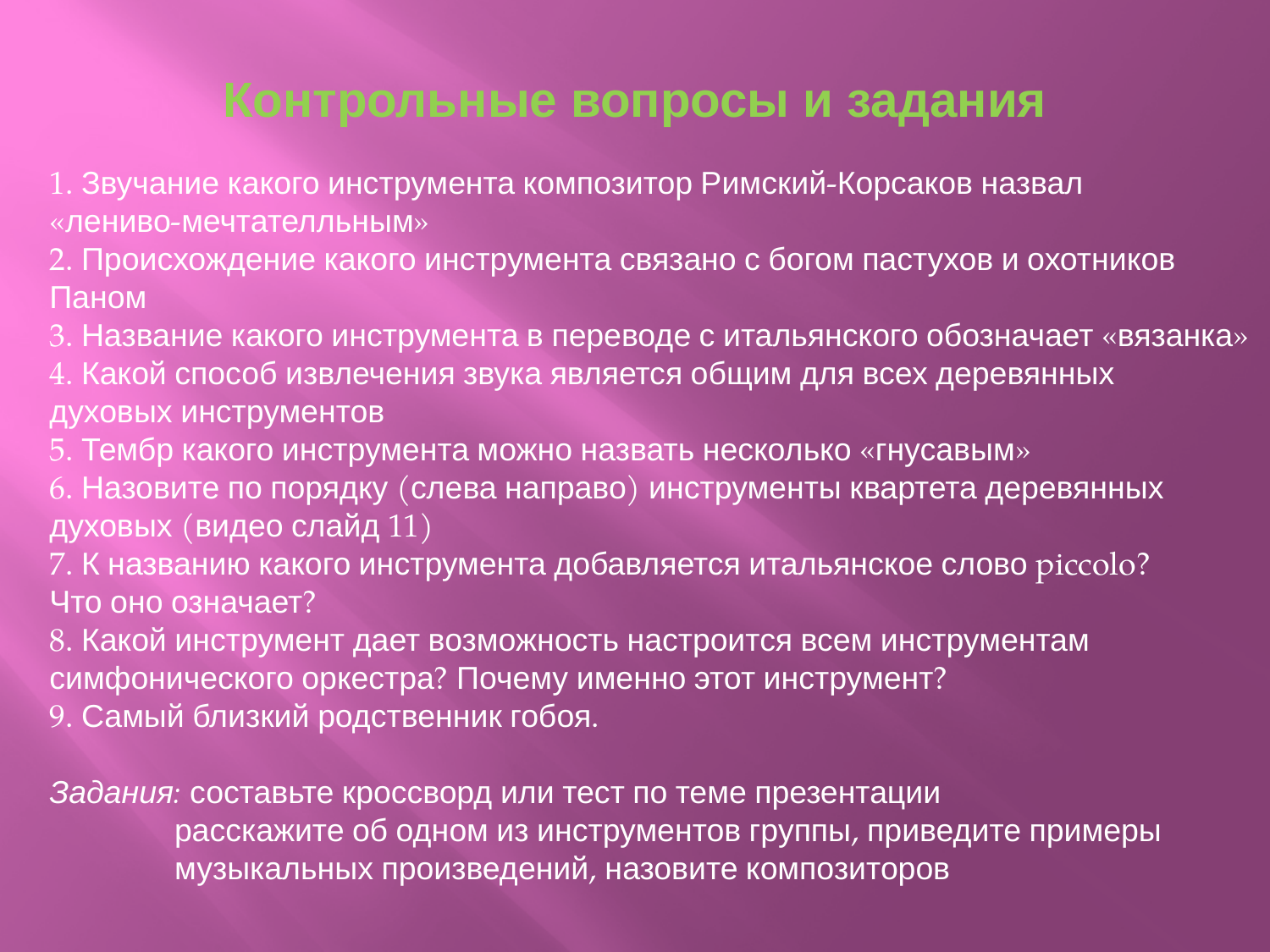

# Контрольные вопросы и задания
1. Звучание какого инструмента композитор Римский-Корсаков назвал
«лениво-мечтателльным»
2. Происхождение какого инструмента связано с богом пастухов и охотников
Паном
3. Название какого инструмента в переводе с итальянского обозначает «вязанка»
4. Какой способ извлечения звука является общим для всех деревянных
духовых инструментов
5. Тембр какого инструмента можно назвать несколько «гнусавым»
6. Назовите по порядку (слева направо) инструменты квартета деревянных
духовых (видео слайд 11)
7. К названию какого инструмента добавляется итальянское слово piccolo?
Что оно означает?
8. Какой инструмент дает возможность настроится всем инструментам
симфонического оркестра? Почему именно этот инструмент?
9. Самый близкий родственник гобоя.

Задания: составьте кроссворд или тест по теме презентации
расскажите об одном из инструментов группы, приведите примеры
музыкальных произведений, назовите композиторов